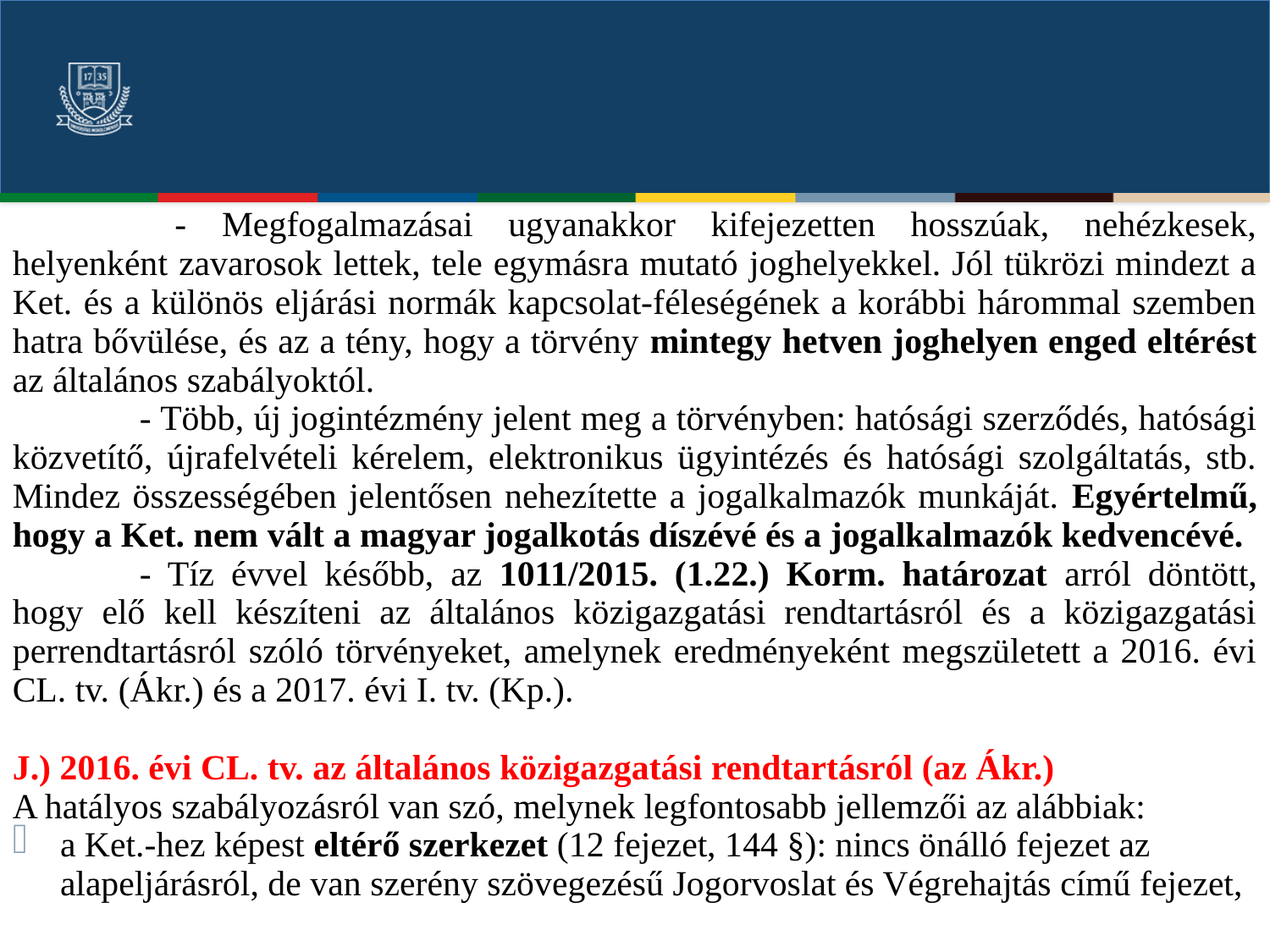

#
	 - Megfogalmazásai ugyanakkor kifejezetten hosszúak, nehézkesek, helyenként zavarosok lettek, tele egymásra mutató joghelyekkel. Jól tükrözi mindezt a Ket. és a különös eljárási normák kapcsolat-féleségének a korábbi hárommal szemben hatra bővülése, és az a tény, hogy a törvény mintegy hetven joghelyen enged eltérést az általános szabályoktól.
	- Több, új jogintézmény jelent meg a törvényben: hatósági szerződés, hatósági közvetítő, újrafelvételi kérelem, elektronikus ügyintézés és hatósági szolgáltatás, stb. Mindez összességében jelentősen nehezítette a jogalkalmazók munkáját. Egyértelmű, hogy a Ket. nem vált a magyar jogalkotás díszévé és a jogalkalmazók kedvencévé.
	- Tíz évvel később, az 1011/2015. (1.22.) Korm. határozat arról döntött, hogy elő kell készíteni az általános közigazgatási rendtartásról és a közigazgatási perrendtartásról szóló törvényeket, amelynek eredményeként megszületett a 2016. évi CL. tv. (Ákr.) és a 2017. évi I. tv. (Kp.).

J.) 2016. évi CL. tv. az általános közigazgatási rendtartásról (az Ákr.)
A hatályos szabályozásról van szó, melynek legfontosabb jellemzői az alábbiak:
a Ket.-hez képest eltérő szerkezet (12 fejezet, 144 §): nincs önálló fejezet az alapeljárásról, de van szerény szövegezésű Jogorvoslat és Végrehajtás című fejezet,